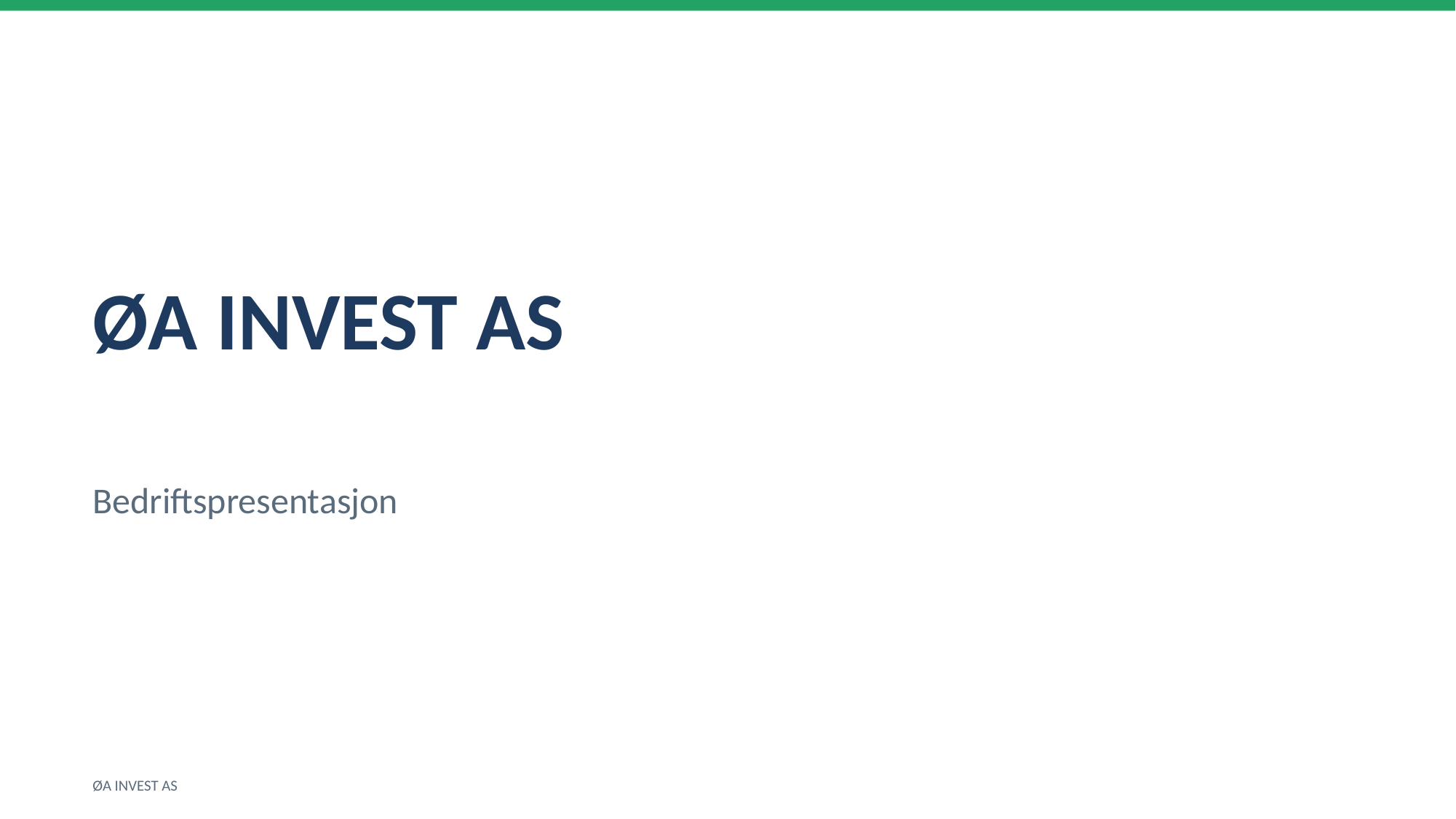

ØA INVEST AS
Bedriftspresentasjon
ØA INVEST AS